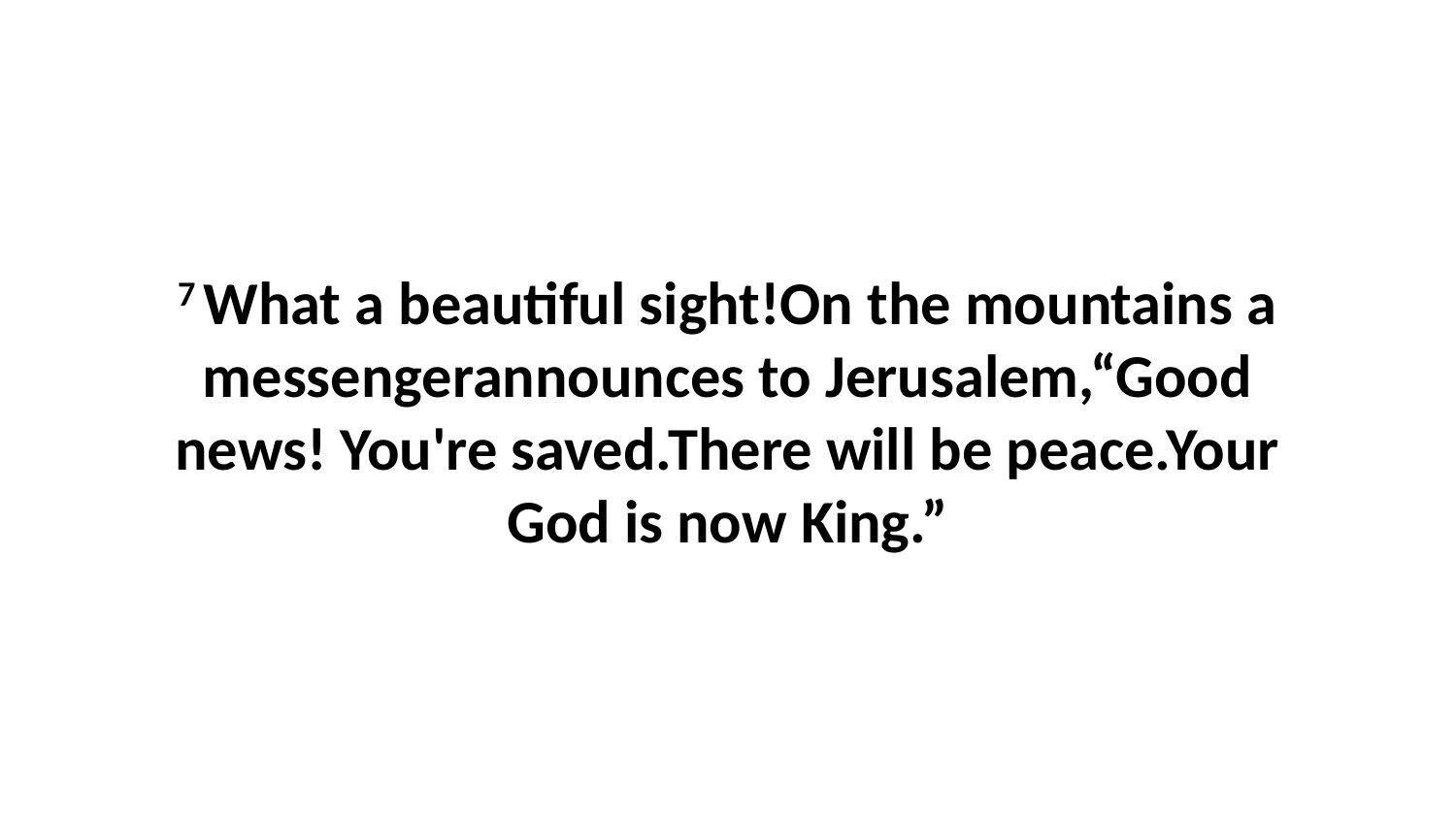

7 What a beautiful sight!On the mountains a messengerannounces to Jerusalem,“Good news! You're saved.There will be peace.Your God is now King.”